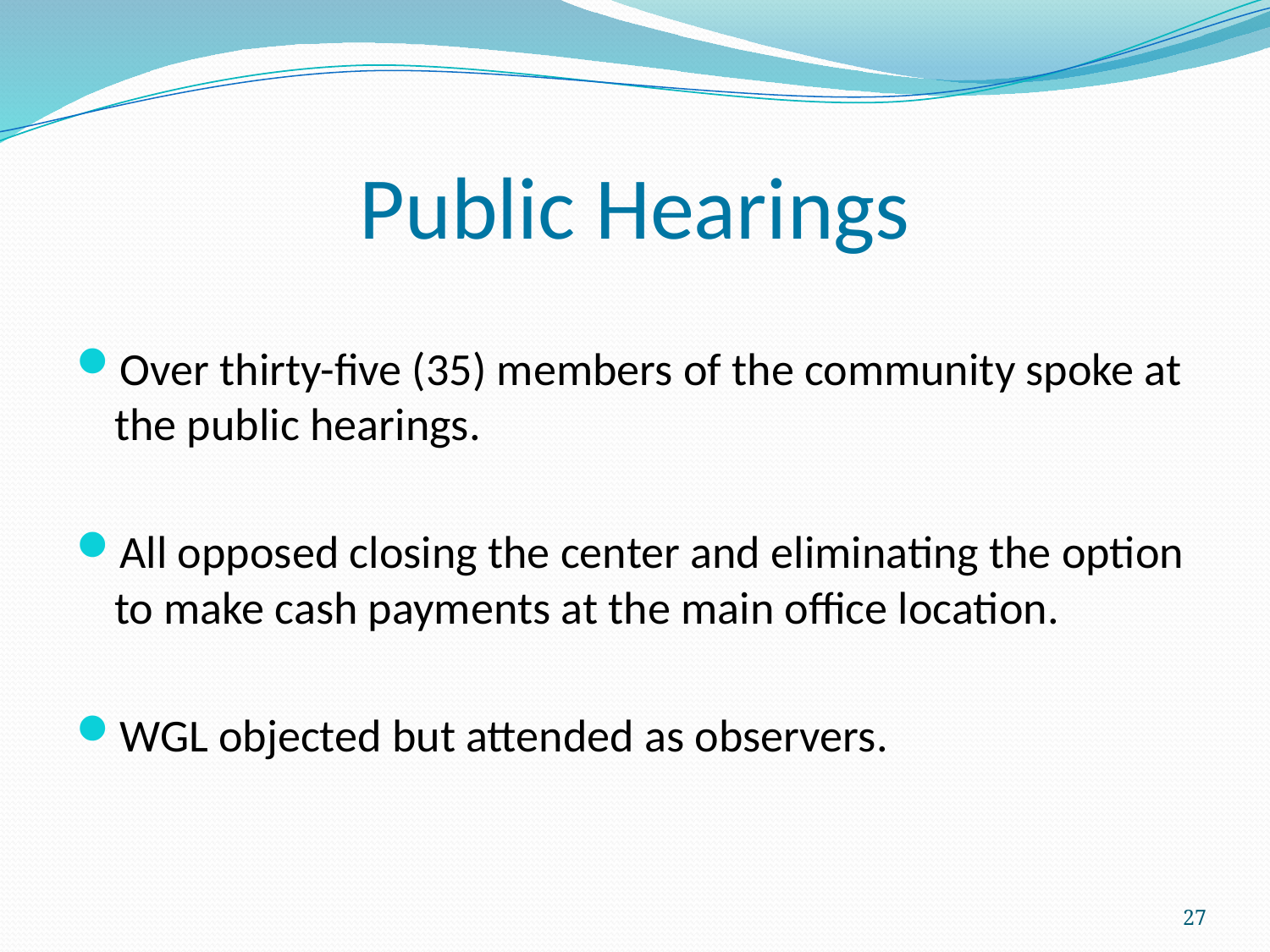

# Public Hearings

Over thirty-five (35) members of the community spoke at the public hearings.

All opposed closing the center and eliminating the option to make cash payments at the main office location.

WGL objected but attended as observers.
27